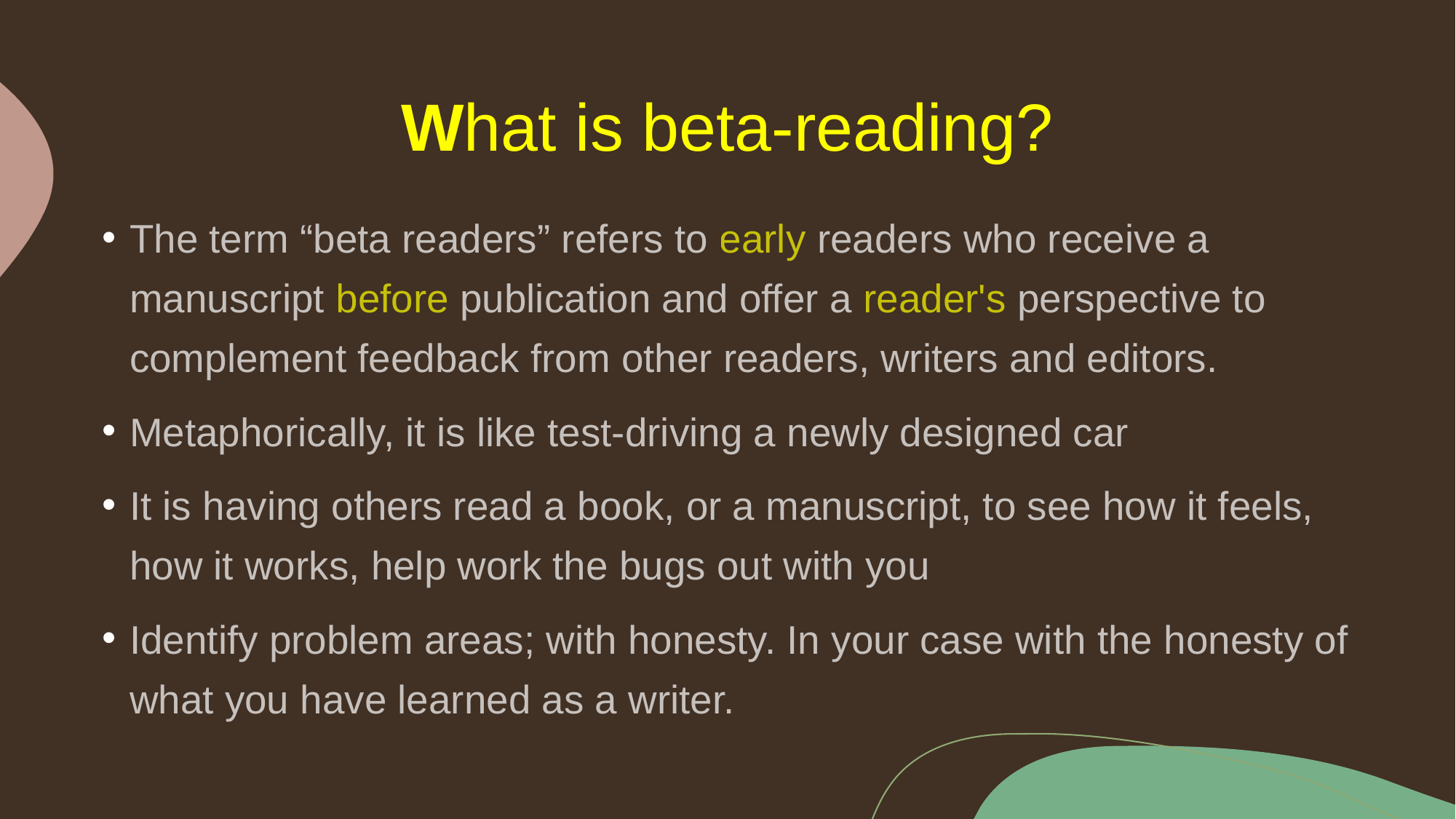

# What is beta-reading?
The term “beta readers” refers to early readers who receive a manuscript before publication and offer a reader's perspective to complement feedback from other readers, writers and editors.
Metaphorically, it is like test-driving a newly designed car
It is having others read a book, or a manuscript, to see how it feels, how it works, help work the bugs out with you
Identify problem areas; with honesty. In your case with the honesty of what you have learned as a writer.